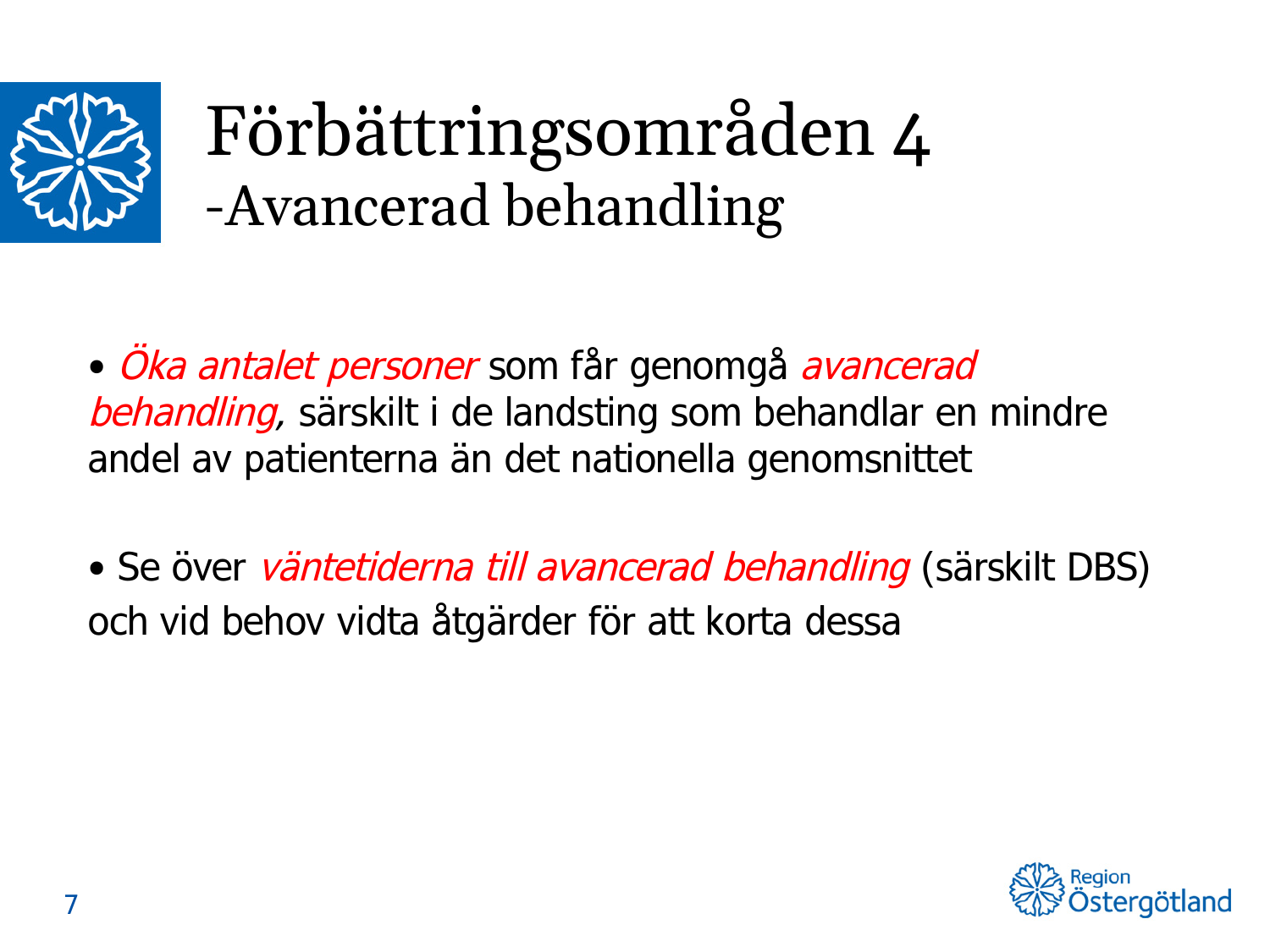

# Förbättringsområden 4 -Avancerad behandling
• Öka antalet personer som får genomgå avancerad behandling, särskilt i de landsting som behandlar en mindre andel av patienterna än det nationella genomsnittet

• Se över väntetiderna till avancerad behandling (särskilt DBS)
och vid behov vidta åtgärder för att korta dessa
7